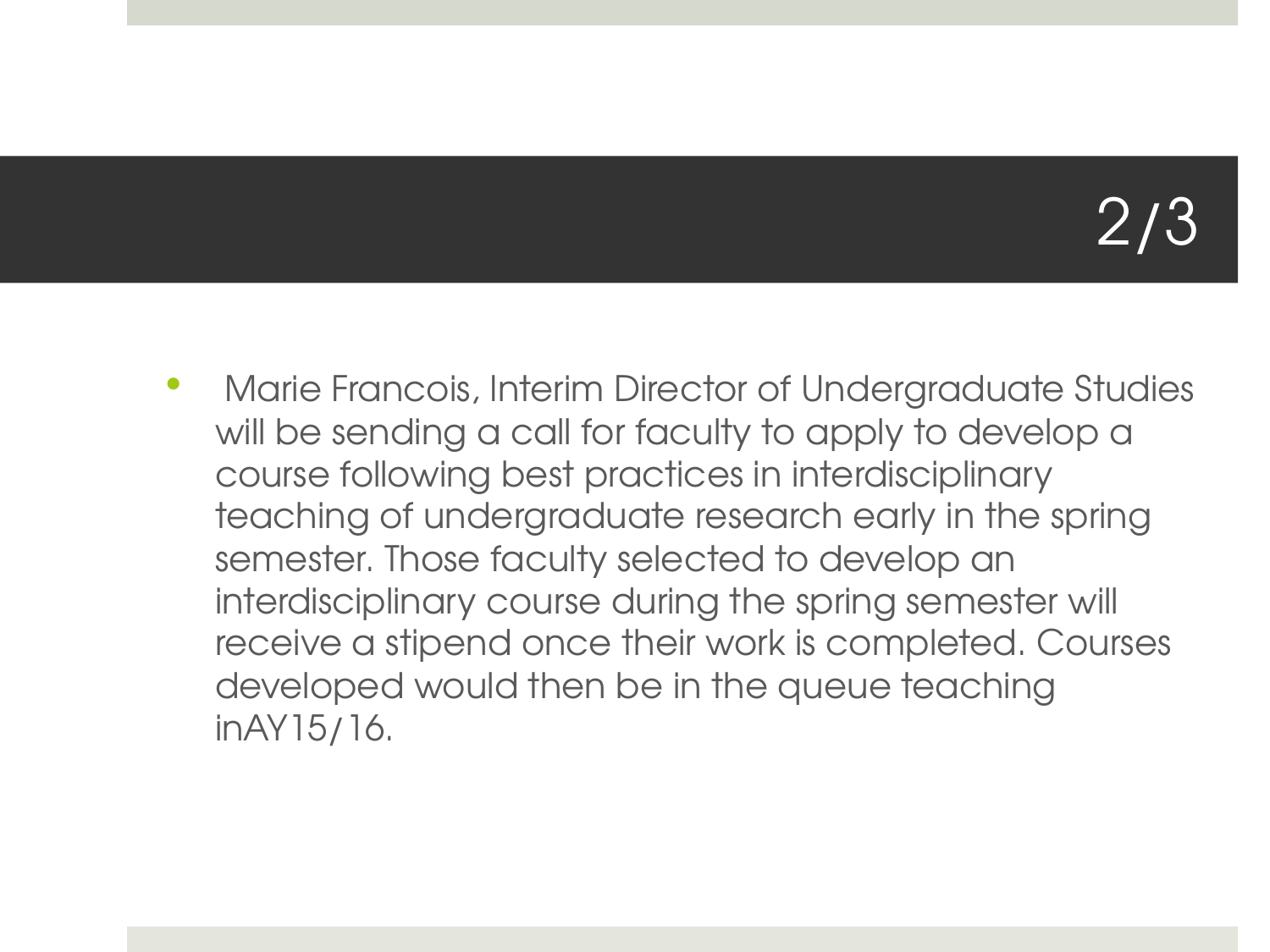

# 2/3
 Marie Francois, Interim Director of Undergraduate Studies will be sending a call for faculty to apply to develop a course following best practices in interdisciplinary teaching of undergraduate research early in the spring semester. Those faculty selected to develop an interdisciplinary course during the spring semester will receive a stipend once their work is completed. Courses developed would then be in the queue teaching inAY15/16.